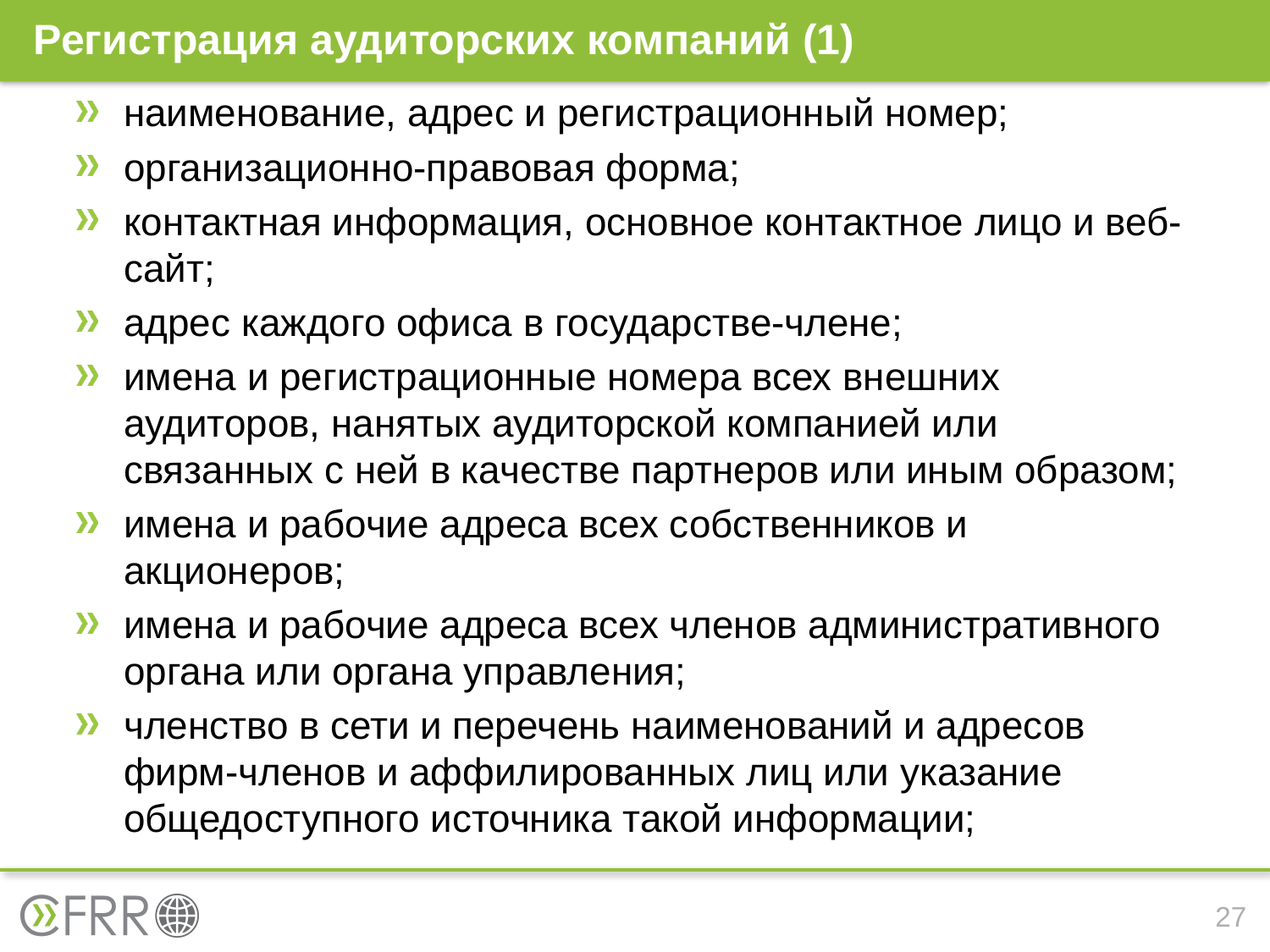

# Регистрация аудиторских компаний (1)
наименование, адрес и регистрационный номер;
организационно-правовая форма;
контактная информация, основное контактное лицо и веб-сайт;
адрес каждого офиса в государстве-члене;
имена и регистрационные номера всех внешних аудиторов, нанятых аудиторской компанией или связанных с ней в качестве партнеров или иным образом;
имена и рабочие адреса всех собственников и акционеров;
имена и рабочие адреса всех членов административного органа или органа управления;
членство в сети и перечень наименований и адресов фирм-членов и аффилированных лиц или указание общедоступного источника такой информации;

27